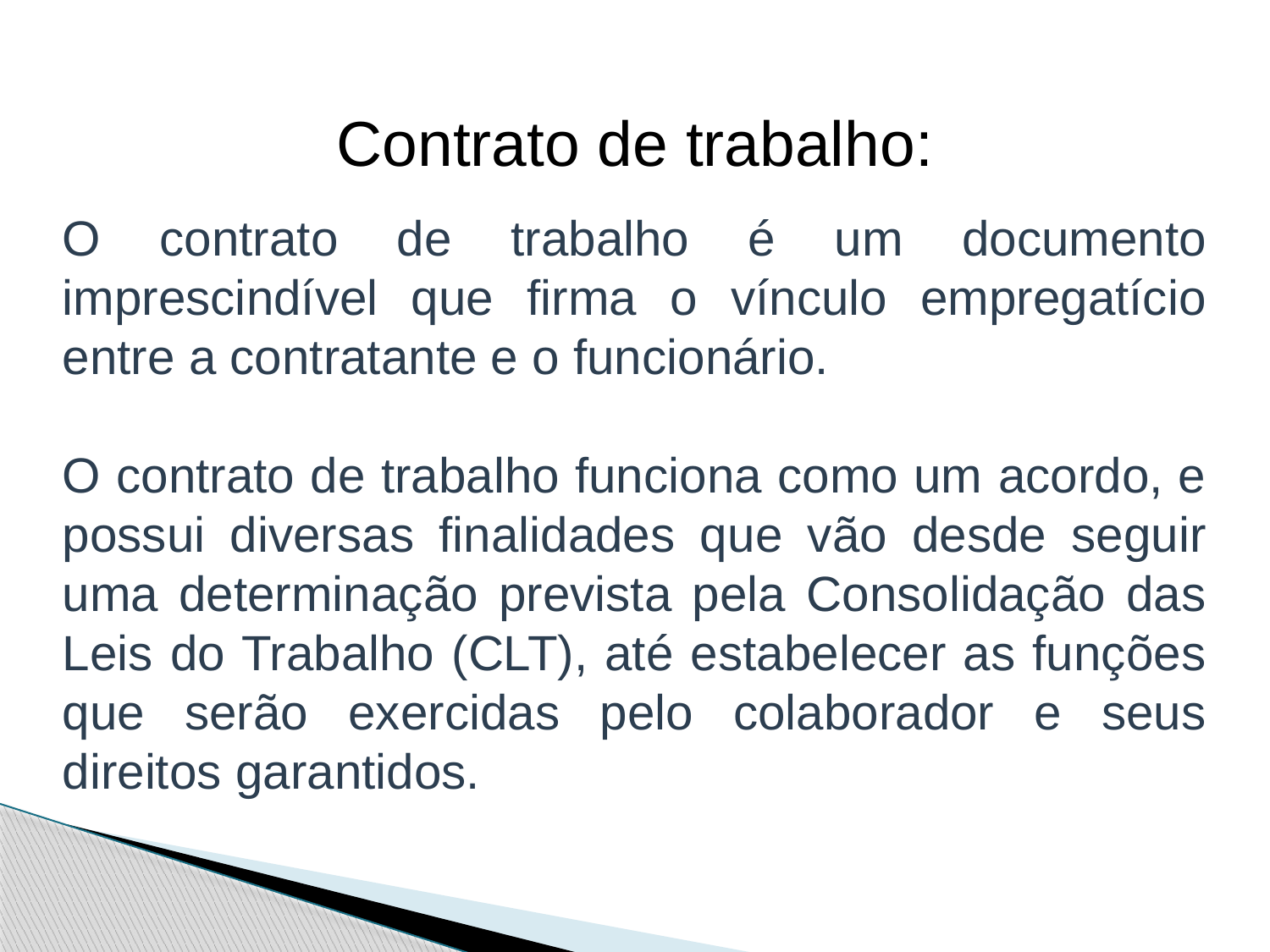

Contrato de trabalho:
O contrato de trabalho é um documento imprescindível que firma o vínculo empregatício entre a contratante e o funcionário.

O contrato de trabalho funciona como um acordo, e possui diversas finalidades que vão desde seguir uma determinação prevista pela Consolidação das Leis do Trabalho (CLT), até estabelecer as funções que serão exercidas pelo colaborador e seus direitos garantidos.